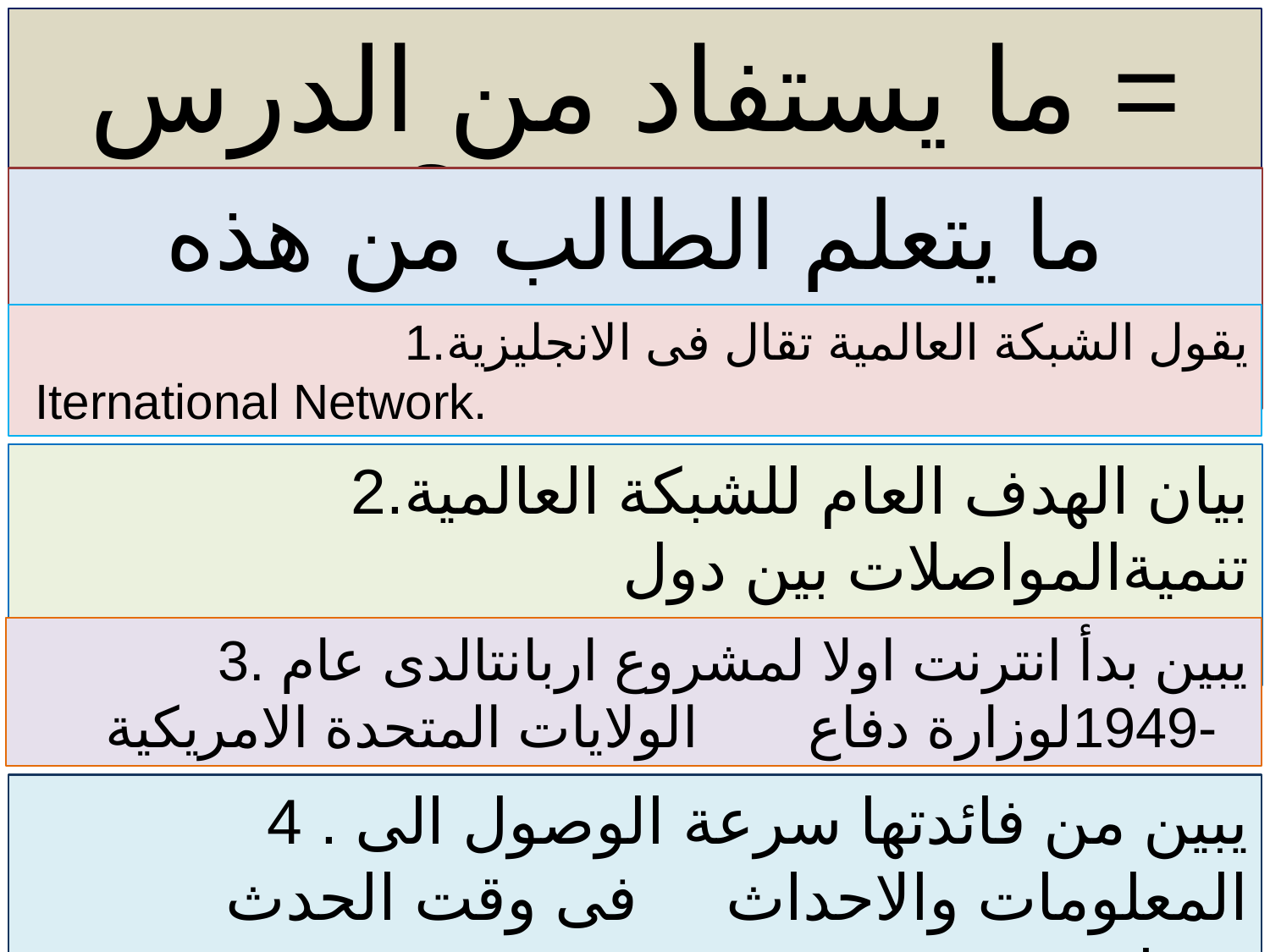

ما يستفاد من الدرس = শিখন ফল
ما يتعلم الطالب من هذه الدرس---
1.يقول الشبكة العالمية تقال فى الانجليزية
 Iternational Network.
2.بيان الهدف العام للشبكة العالمية تنميةالمواصلات بين دول
   العالم-
3. يبين بدأ انترنت اولا لمشروع اربانتالدى عام 1949لوزارة دفاع       الولايات المتحدة الامريكية-
4 . يبين من فائدتها سرعة الوصول الى المعلومات والاحداث     فى وقت الحدث مباشرة-